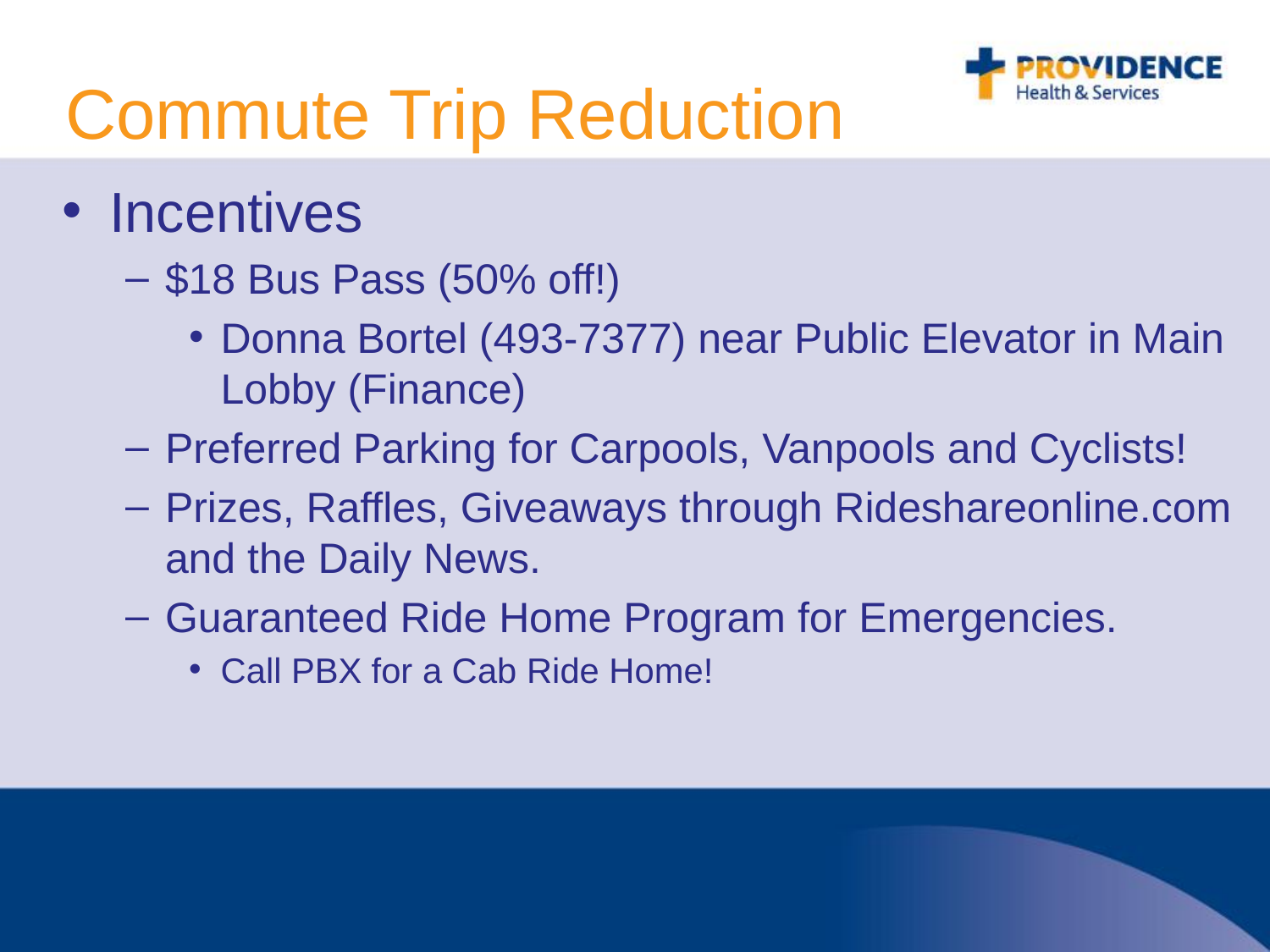

# Commute Trip Reduction
Incentives
$18 Bus Pass (50% off!)
Donna Bortel (493-7377) near Public Elevator in Main Lobby (Finance)
Preferred Parking for Carpools, Vanpools and Cyclists!
Prizes, Raffles, Giveaways through Rideshareonline.com and the Daily News.
Guaranteed Ride Home Program for Emergencies.
Call PBX for a Cab Ride Home!